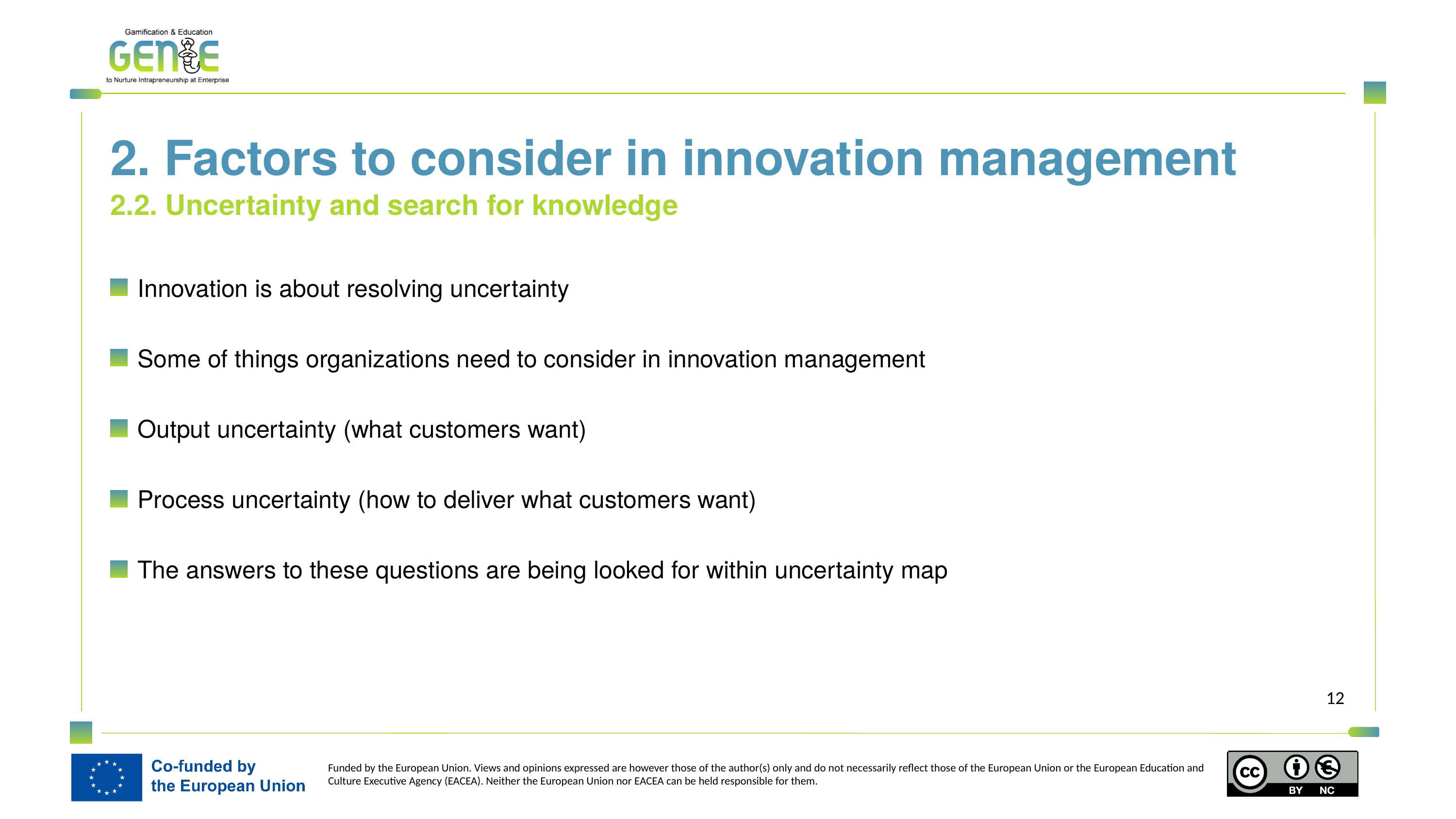

2. Factors to consider in innovation management
2.2. Uncertainty and search for knowledge
Innovation is about resolving uncertainty

Some of things organizations need to consider in innovation management

Output uncertainty (what customers want)

Process uncertainty (how to deliver what customers want)

The answers to these questions are being looked for within uncertainty map